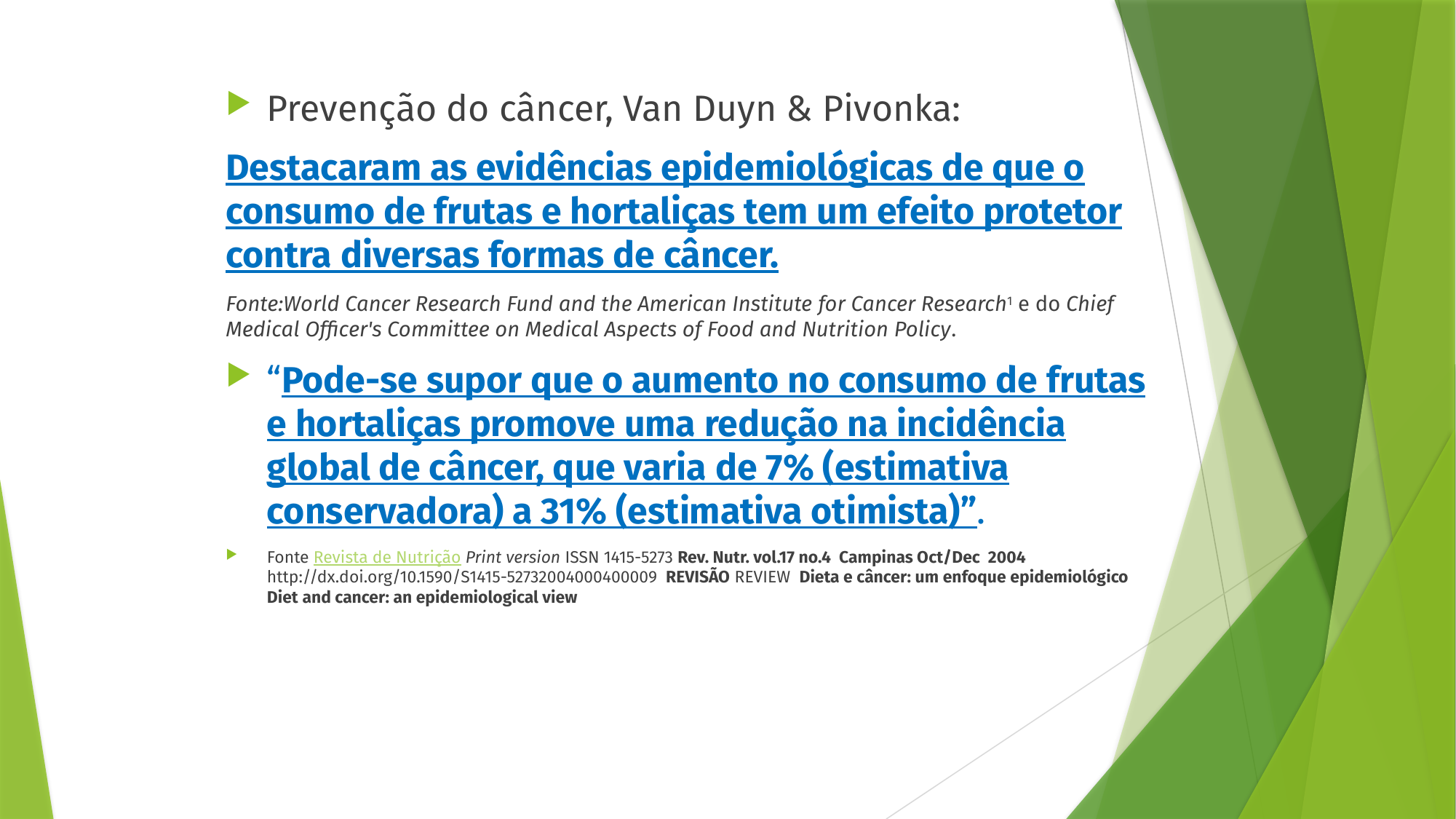

Prevenção do câncer, Van Duyn & Pivonka:
Destacaram as evidências epidemiológicas de que o consumo de frutas e hortaliças tem um efeito protetor contra diversas formas de câncer.
Fonte:World Cancer Research Fund and the American Institute for Cancer Research1 e do Chief Medical Officer's Committee on Medical Aspects of Food and Nutrition Policy.
“Pode-se supor que o aumento no consumo de frutas e hortaliças promove uma redução na incidência global de câncer, que varia de 7% (estimativa conservadora) a 31% (estimativa otimista)”.
Fonte Revista de Nutrição Print version ISSN 1415-5273 Rev. Nutr. vol.17 no.4  Campinas Oct/Dec  2004 http://dx.doi.org/10.1590/S1415-52732004000400009  REVISÃO REVIEW  Dieta e câncer: um enfoque epidemiológico Diet and cancer: an epidemiological view